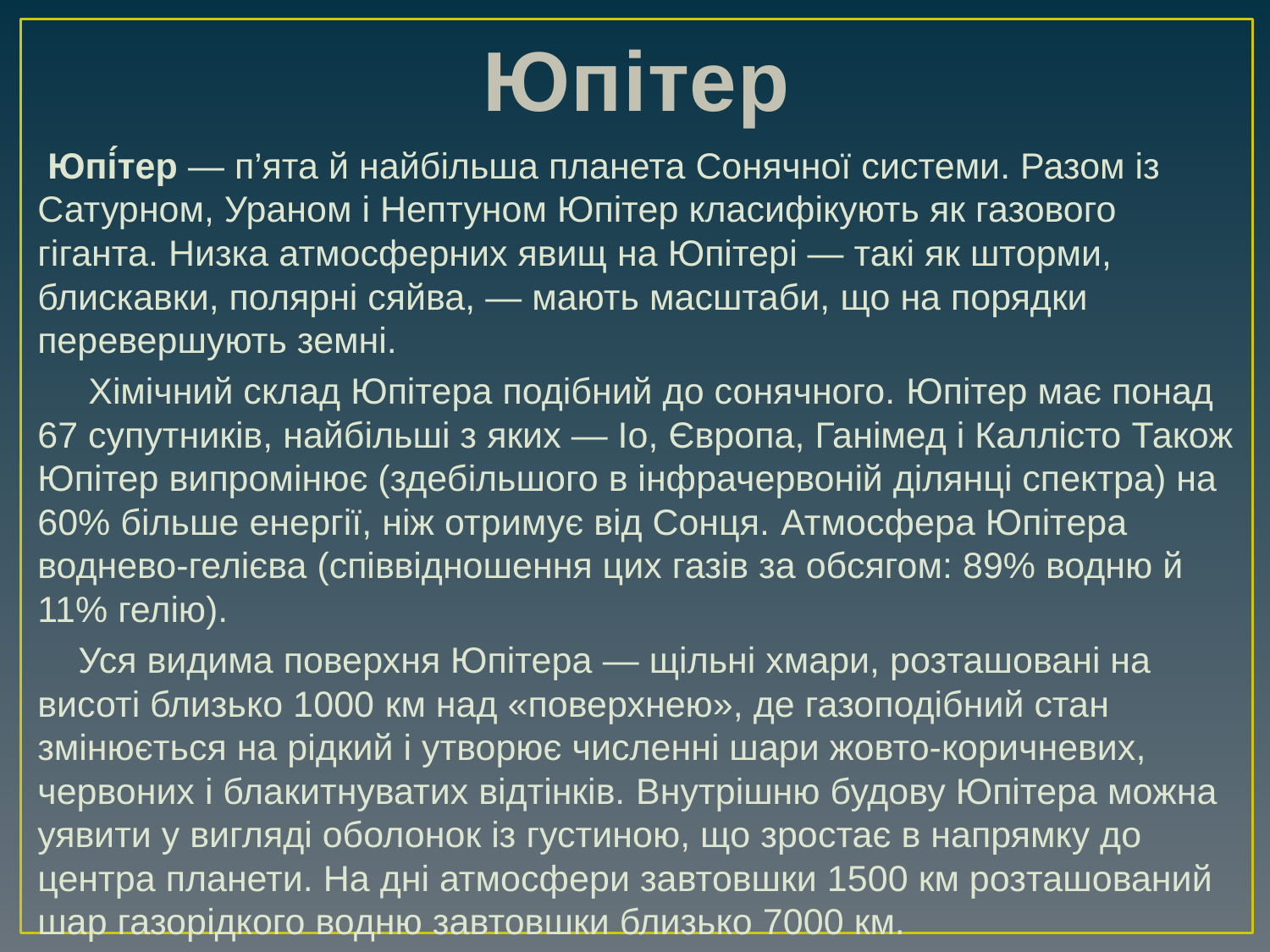

# Юпітер
 Юпі́тер — п’ята й найбільша планета Сонячної системи. Разом із Сатурном, Ураном і Нептуном Юпітер класифікують як газового гіганта. Низка атмосферних явищ на Юпітері — такі як шторми, блискавки, полярні сяйва, — мають масштаби, що на порядки перевершують земні.
     Хімічний склад Юпітера подібний до сонячного. Юпітер має понад 67 супутників, найбільші з яких — Іо, Європа, Ганімед і Каллісто Також Юпітер випромінює (здебільшого в інфрачервоній ділянці спектра) на 60% більше енергії, ніж отримує від Сонця. Атмосфера Юпітера воднево-гелієва (співвідношення цих газів за обсягом: 89% водню й 11% гелію).
    Уся видима поверхня Юпітера — щільні хмари, розташовані на висоті близько 1000 км над «поверхнею», де газоподібний стан змінюється на рідкий і утворює численні шари жовто-коричневих, червоних і блакитнуватих відтінків. Внутрішню будову Юпітера можна уявити у вигляді оболонок із густиною, що зростає в напрямку до центра планети. На дні атмосфери завтовшки 1500 км розташований шар газорідкого водню завтовшки близько 7000 км.